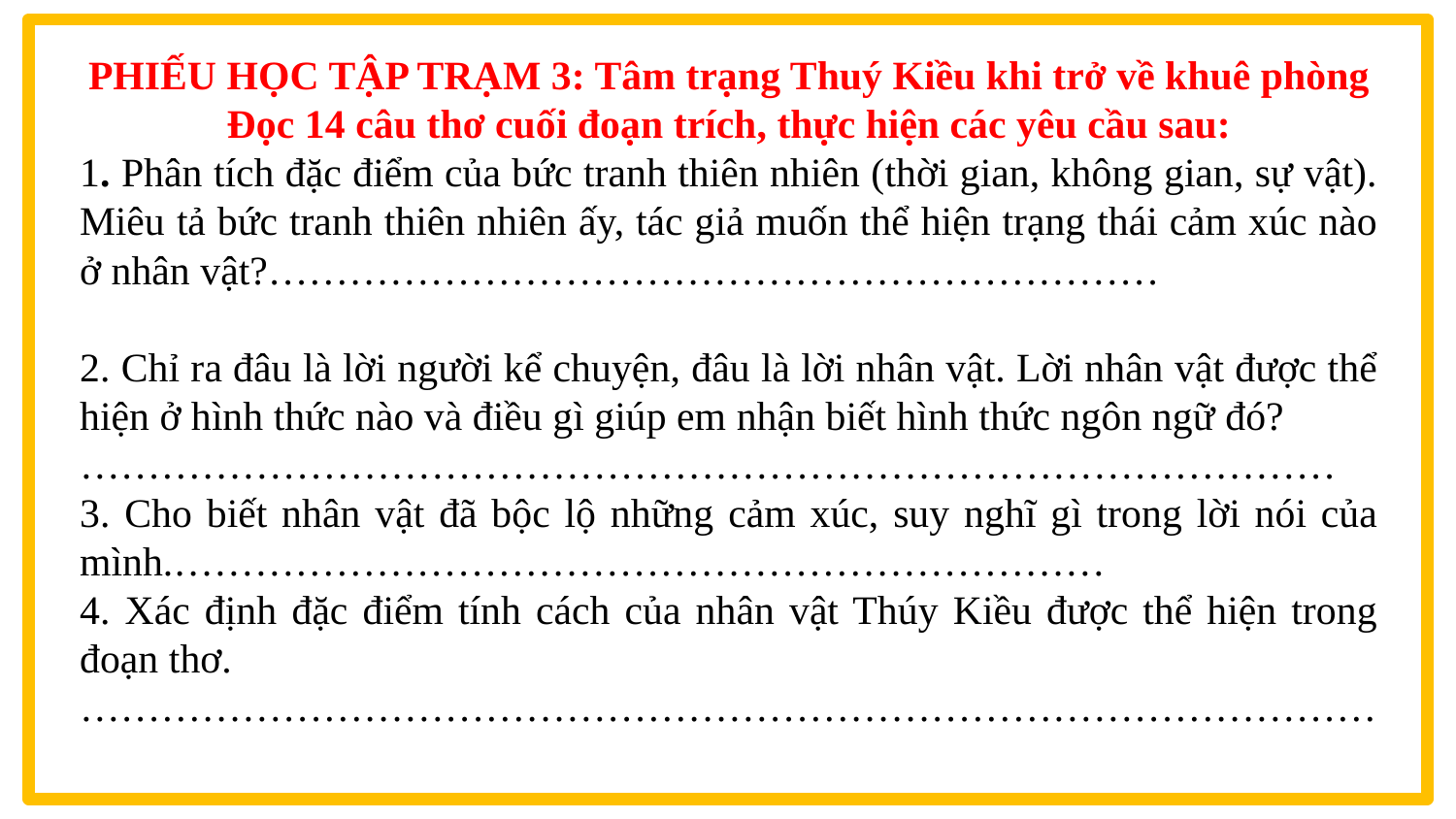

#

PHIẾU HỌC TẬP TRẠM 3: Tâm trạng Thuý Kiều khi trở về khuê phòng
Đọc 14 câu thơ cuối đoạn trích, thực hiện các yêu cầu sau:
1. Phân tích đặc điểm của bức tranh thiên nhiên (thời gian, không gian, sự vật). Miêu tả bức tranh thiên nhiên ấy, tác giả muốn thể hiện trạng thái cảm xúc nào ở nhân vật?…………………………………………………………

2. Chỉ ra đâu là lời người kể chuyện, đâu là lời nhân vật. Lời nhân vật được thể hiện ở hình thức nào và điều gì giúp em nhận biết hình thức ngôn ngữ đó?
…………………………………………………………………………………
3. Cho biết nhân vật đã bộc lộ những cảm xúc, suy nghĩ gì trong lời nói của mình.……………………………………………………………
4. Xác định đặc điểm tính cách của nhân vật Thúy Kiều được thể hiện trong đoạn thơ.
……………………………………………………………………………………